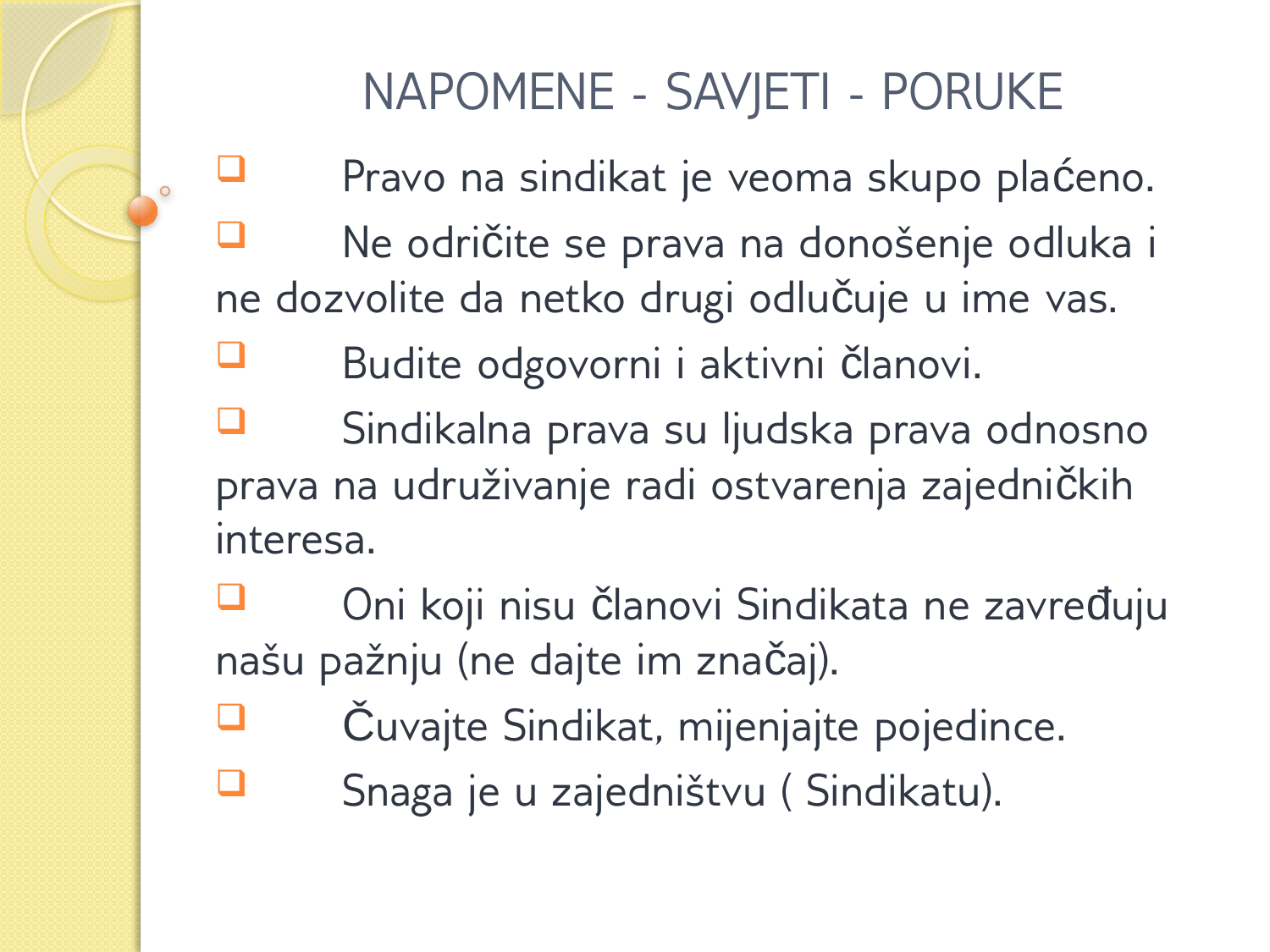

# NAPOMENE - SAVJETI - PORUKE
 	Pravo na sindikat je veoma skupo plaćeno.
 	Ne odričite se prava na donošenje odluka i ne dozvolite da netko drugi odlučuje u ime vas.
 	Budite odgovorni i aktivni članovi.
 	Sindikalna prava su ljudska prava odnosno prava na udruživanje radi ostvarenja zajedničkih interesa.
 	Oni koji nisu članovi Sindikata ne zavređuju našu pažnju (ne dajte im značaj).
 	Čuvajte Sindikat, mijenjajte pojedince.
 	Snaga je u zajedništvu ( Sindikatu).